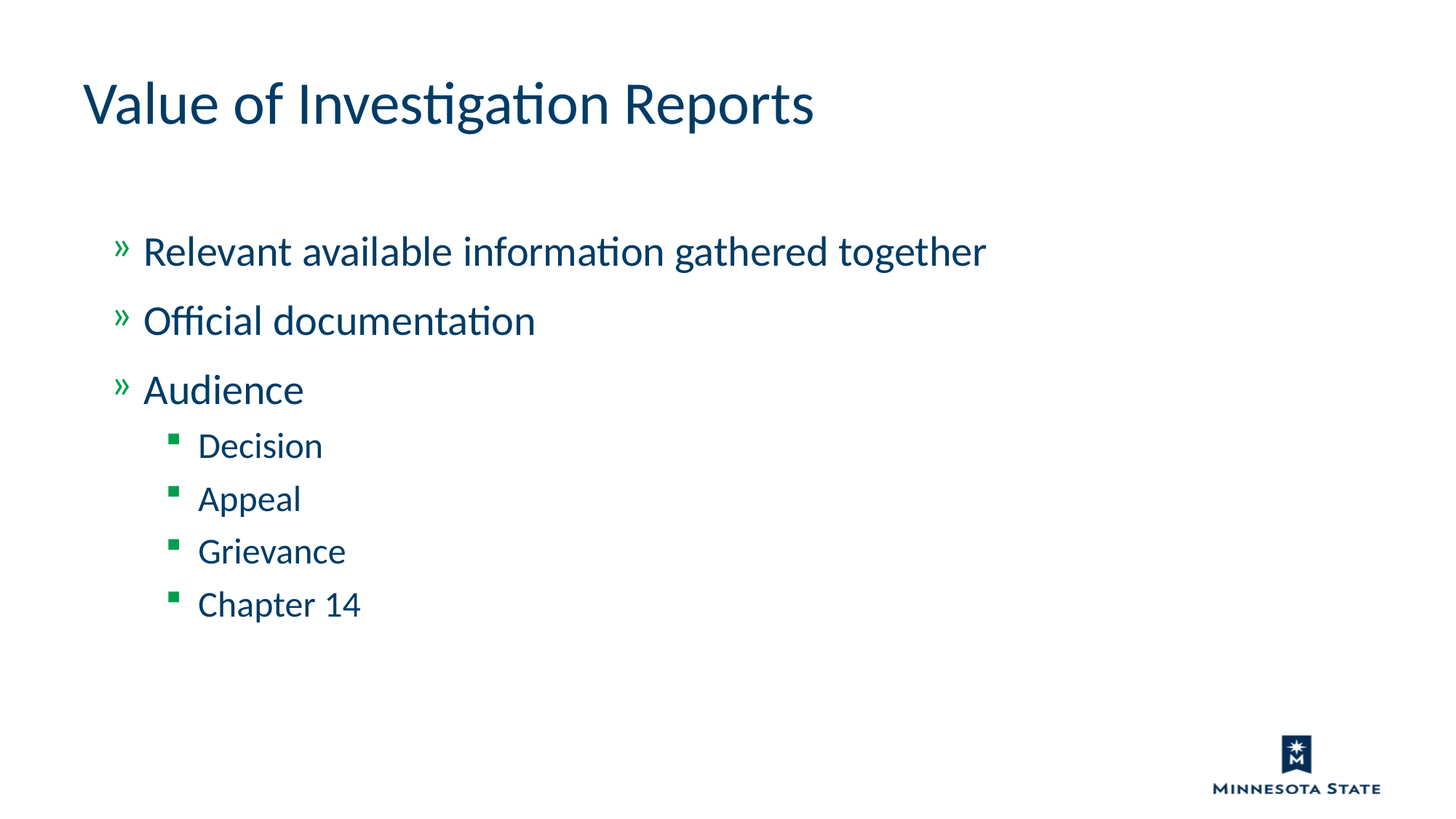

Value of Investigation Reports
Relevant available information gathered together
Official documentation
Audience
Decision
Appeal
Grievance
Chapter 14